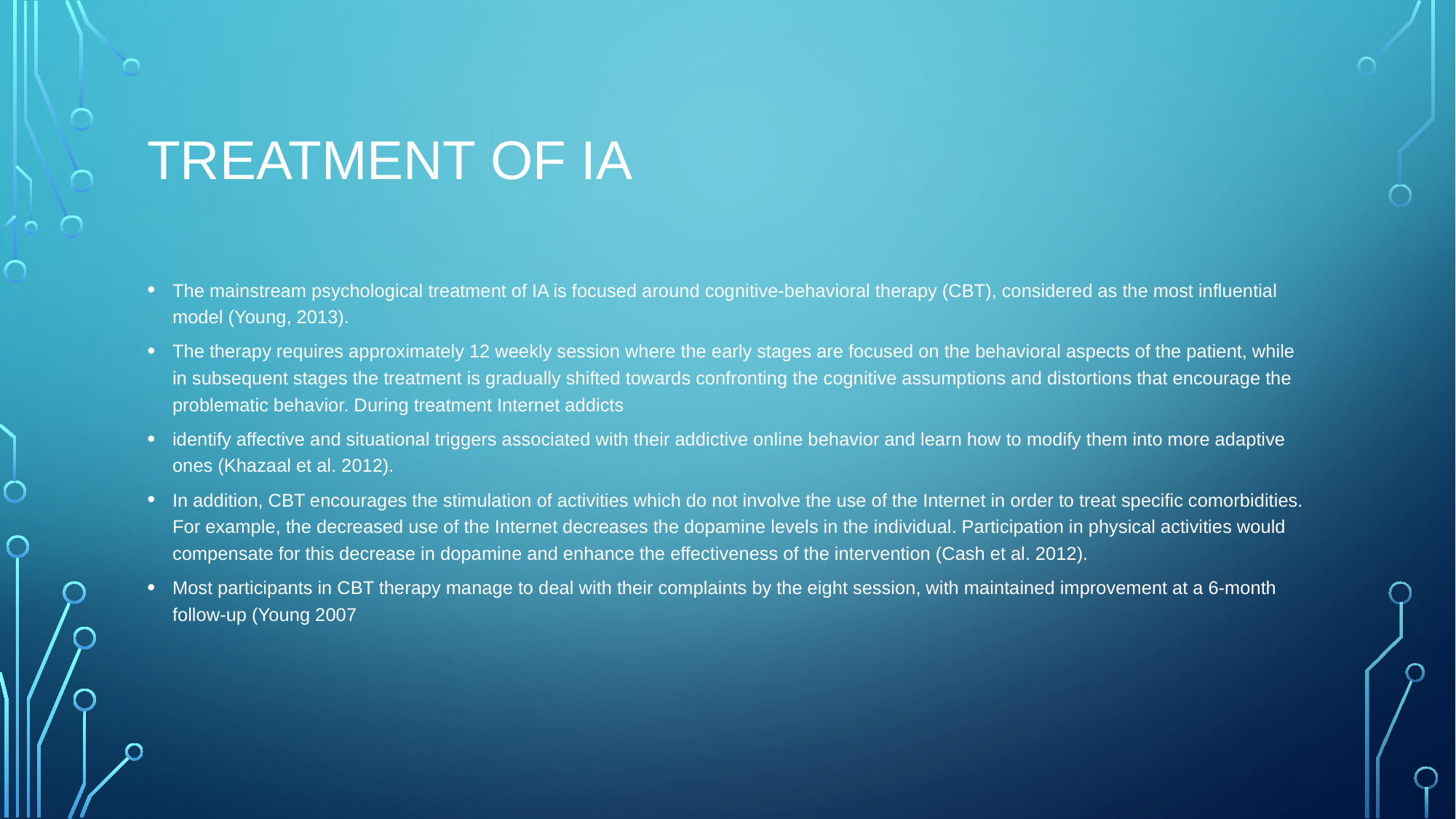

# Treatment of IA
The mainstream psychological treatment of IA is focused around cognitive-behavioral therapy (CBT), considered as the most influential model (Young, 2013).
The therapy requires approximately 12 weekly session where the early stages are focused on the behavioral aspects of the patient, while in subsequent stages the treatment is gradually shifted towards confronting the cognitive assumptions and distortions that encourage the problematic behavior. During treatment Internet addicts
identify affective and situational triggers associated with their addictive online behavior and learn how to modify them into more adaptive ones (Khazaal et al. 2012).
In addition, CBT encourages the stimulation of activities which do not involve the use of the Internet in order to treat specific comorbidities. For example, the decreased use of the Internet decreases the dopamine levels in the individual. Participation in physical activities would compensate for this decrease in dopamine and enhance the effectiveness of the intervention (Cash et al. 2012).
Most participants in CBT therapy manage to deal with their complaints by the eight session, with maintained improvement at a 6-month follow-up (Young 2007